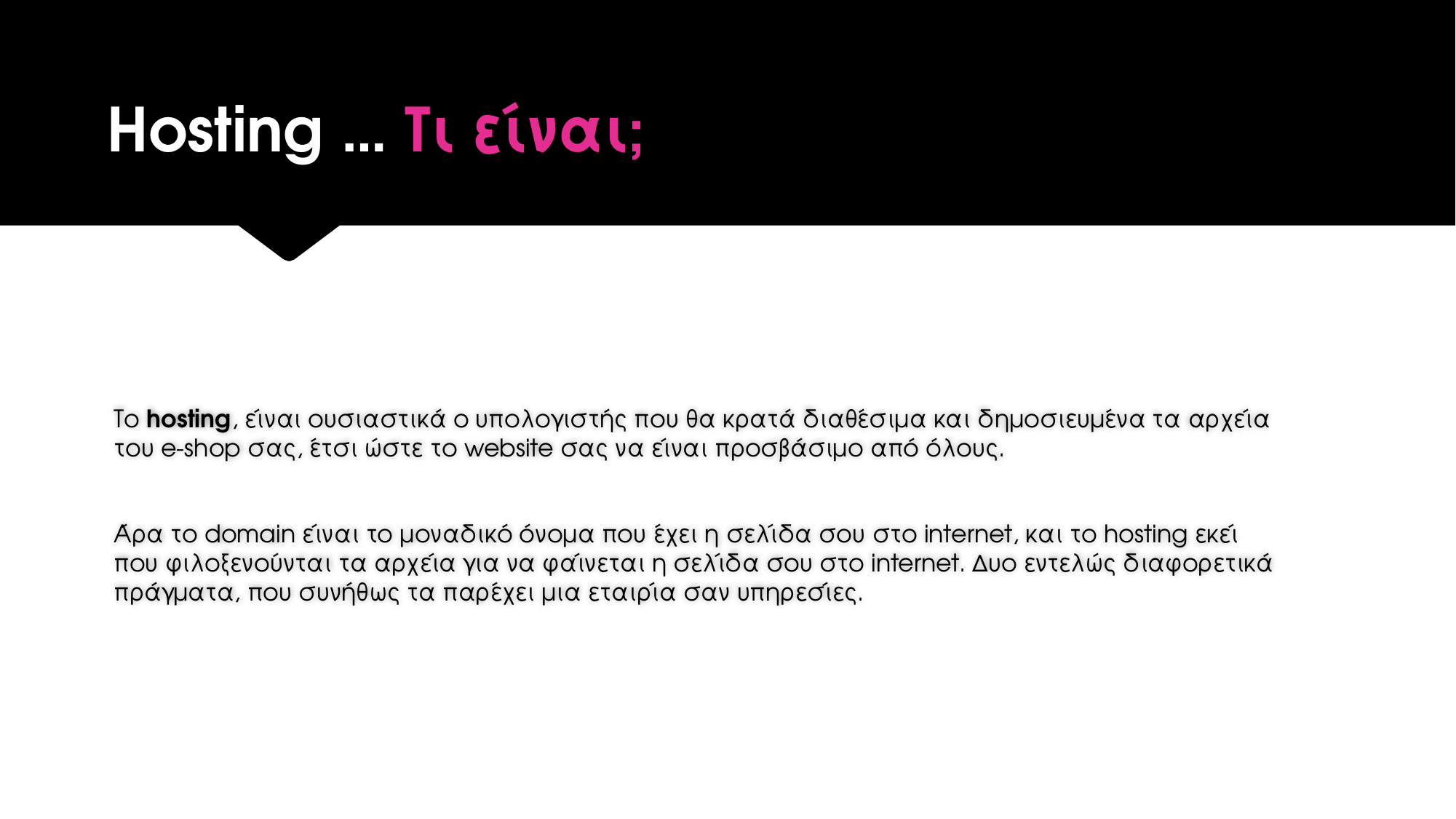

# Hosting … Τι είναι;
Το hosting, είναι ουσιαστικά ο υπολογιστής που θα κρατά διαθέσιμα και δημοσιευμένα τα αρχεία του e-shop σας, έτσι ώστε το website σας να είναι προσβάσιμο από όλους.

Άρα το domain είναι το μοναδικό όνομα που έχει η σελίδα σου στο internet, και το hosting εκεί που φιλοξενούνται τα αρχεία για να φαίνεται η σελίδα σου στο internet. Δυο εντελώς διαφορετικά πράγματα, που συνήθως τα παρέχει μια εταιρία σαν υπηρεσίες.